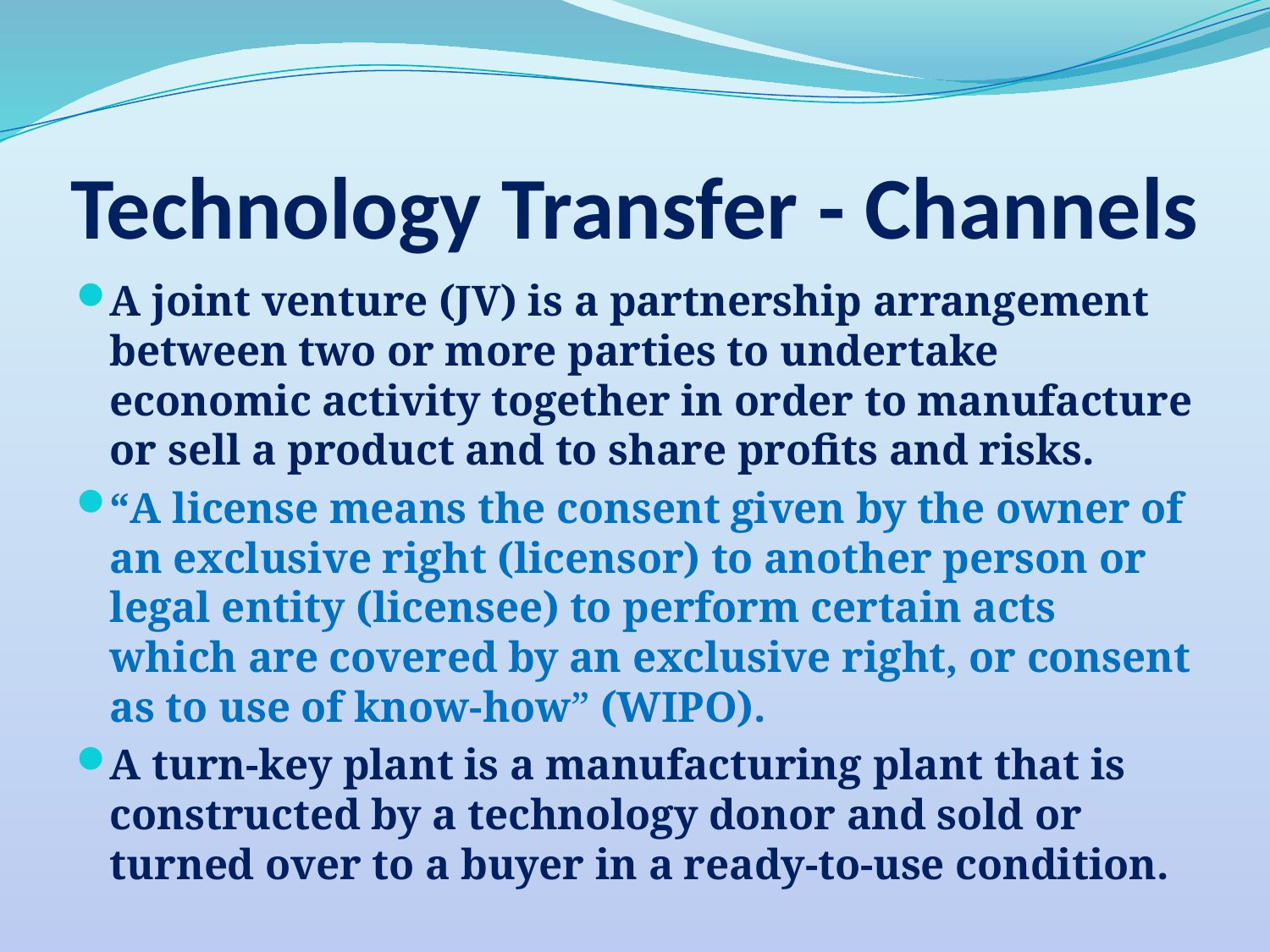

# Technology Transfer - Channels
A joint venture (JV) is a partnership arrangement between two or more parties to undertake economic activity together in order to manufacture or sell a product and to share profits and risks.
“A license means the consent given by the owner of an exclusive right (licensor) to another person or legal entity (licensee) to perform certain acts which are covered by an exclusive right, or consent as to use of know-how” (WIPO).
A turn-key plant is a manufacturing plant that is constructed by a technology donor and sold or turned over to a buyer in a ready-to-use condition.